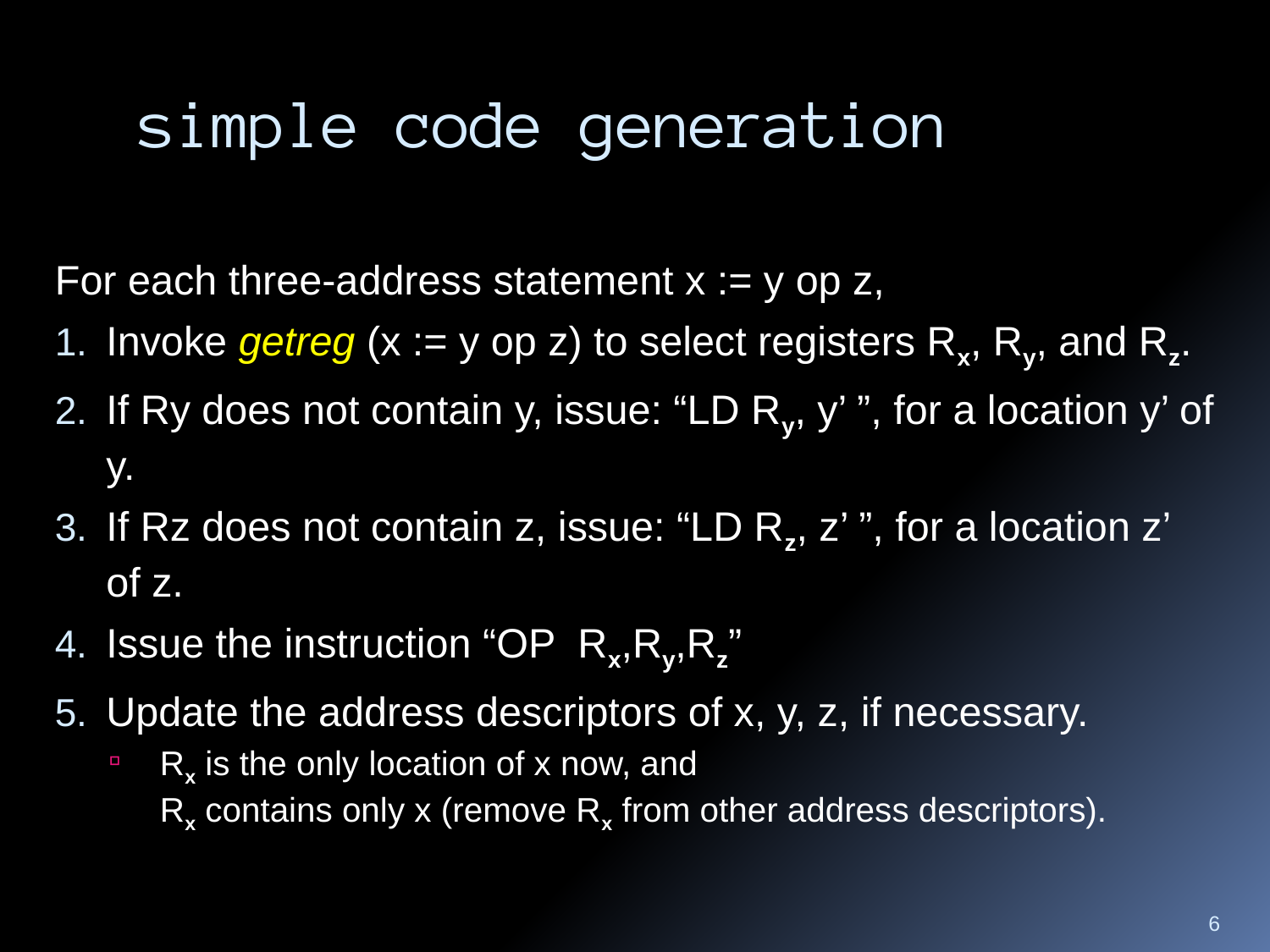

# simple code generation
For each three-address statement x := y op z,
Invoke getreg (x := y op z) to select registers Rx, Ry, and Rz.
If Ry does not contain y, issue: “LD Ry, y’ ”, for a location y’ of y.
If Rz does not contain z, issue: “LD Rz, z’ ”, for a location z’ of z.
Issue the instruction “OP  Rx,Ry,Rz”
Update the address descriptors of x, y, z, if necessary.
Rx is the only location of x now, and
Rx contains only x (remove Rx from other address descriptors).

6